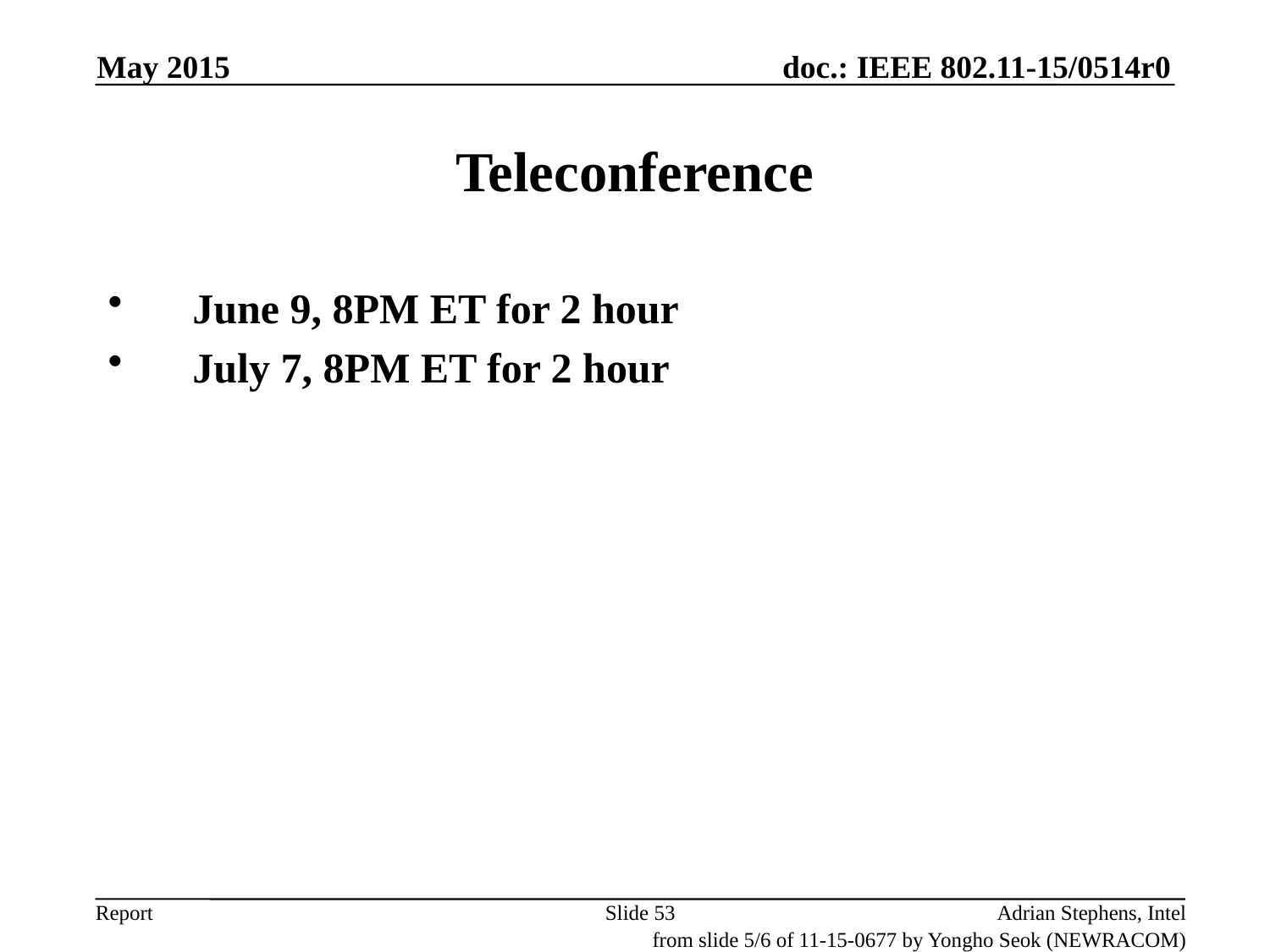

May 2015
# Teleconference
June 9, 8PM ET for 2 hour
July 7, 8PM ET for 2 hour

Slide 53
Adrian Stephens, Intel
from slide 5/6 of 11-15-0677 by Yongho Seok (NEWRACOM)